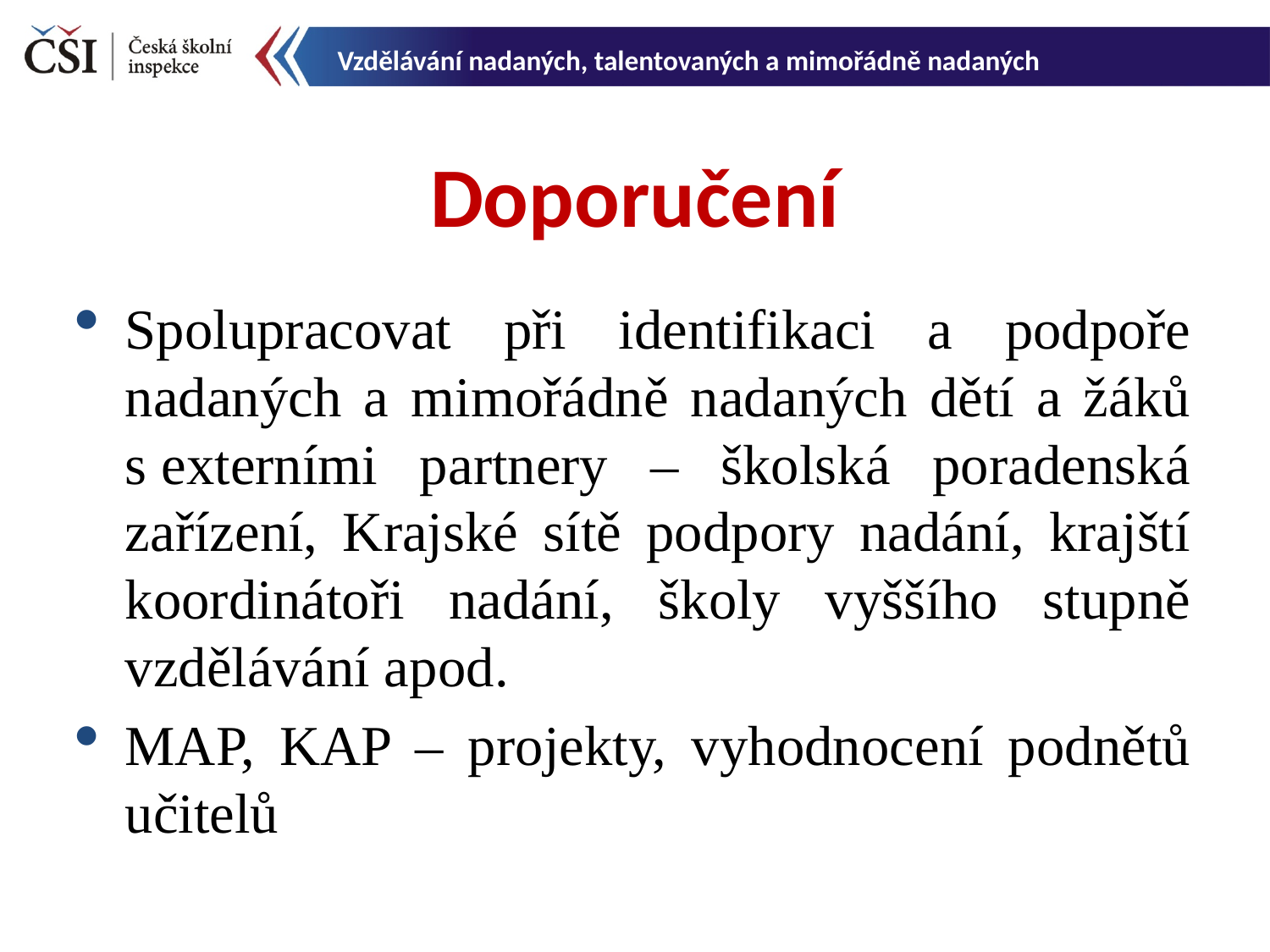

Vzdělávání nadaných, talentovaných a mimořádně nadaných
Doporučení
Spolupracovat při identifikaci a podpoře nadaných a mimořádně nadaných dětí a žáků s externími partnery – školská poradenská zařízení, Krajské sítě podpory nadání, krajští koordinátoři nadání, školy vyššího stupně vzdělávání apod.
MAP, KAP – projekty, vyhodnocení podnětů učitelů